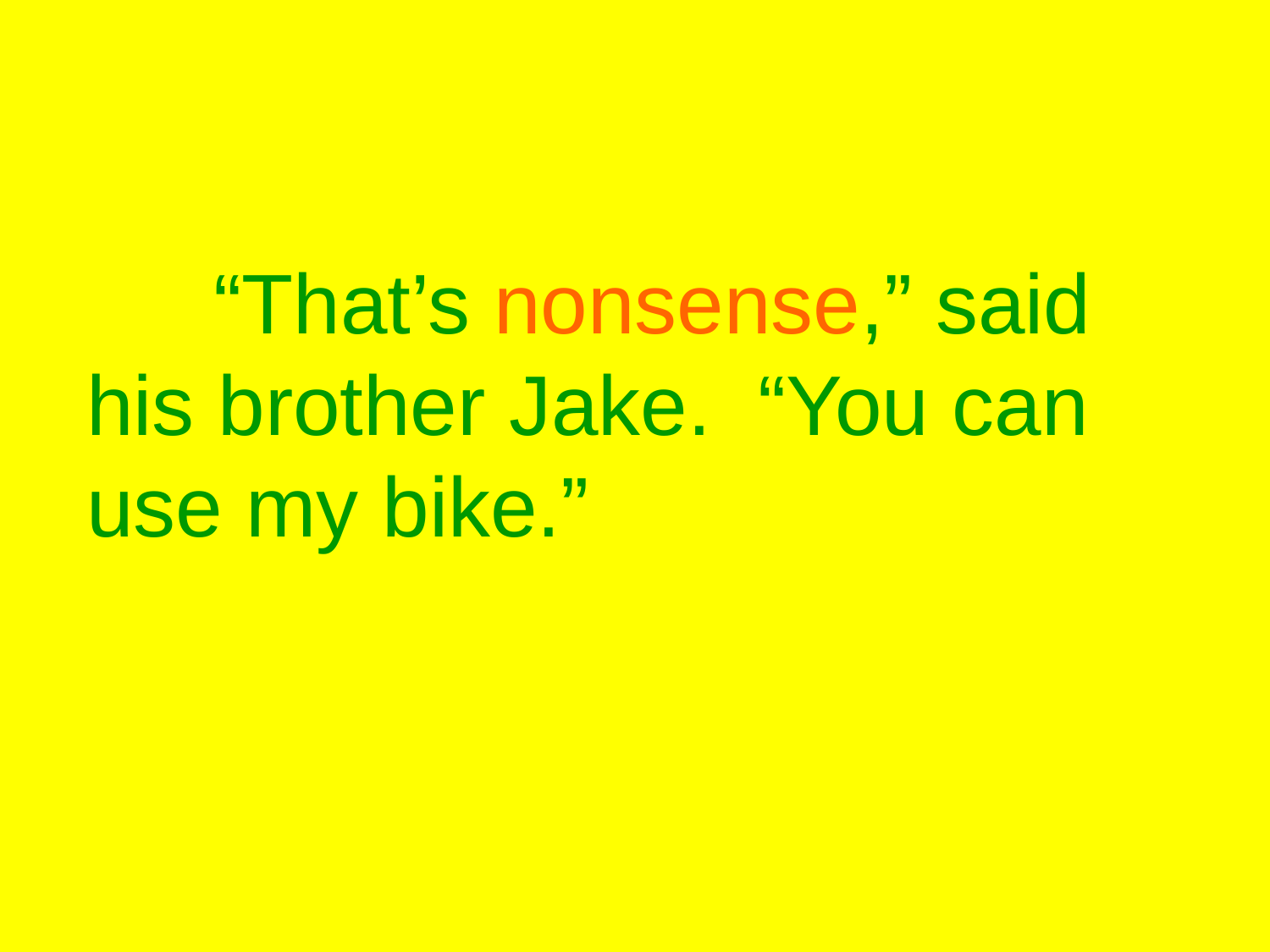

“That’s nonsense,” said his brother Jake.  “You can use my bike.”